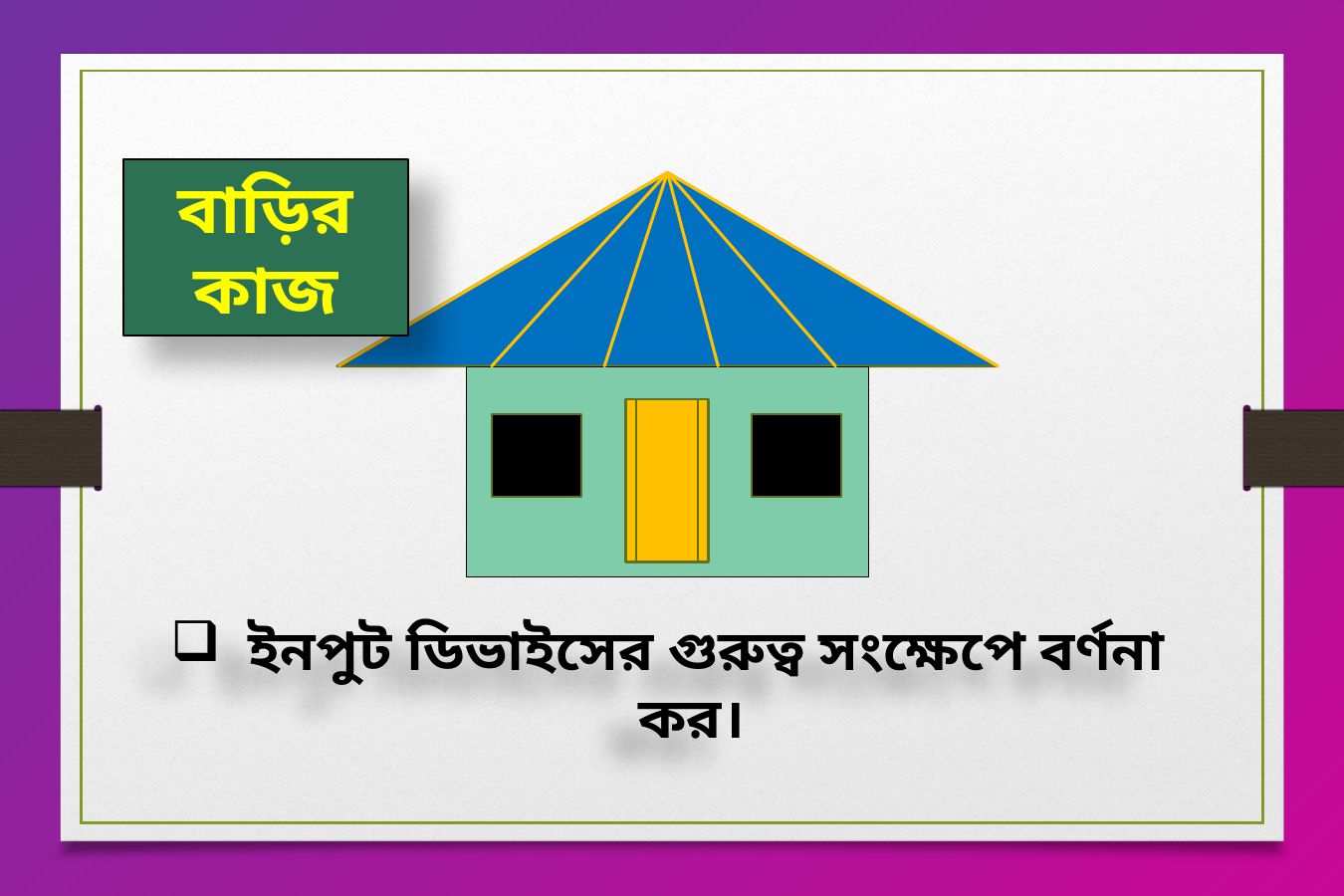

বাড়ির কাজ

 ইনপুট ডিভাইসের গুরুত্ব সংক্ষেপে বর্ণনা কর।